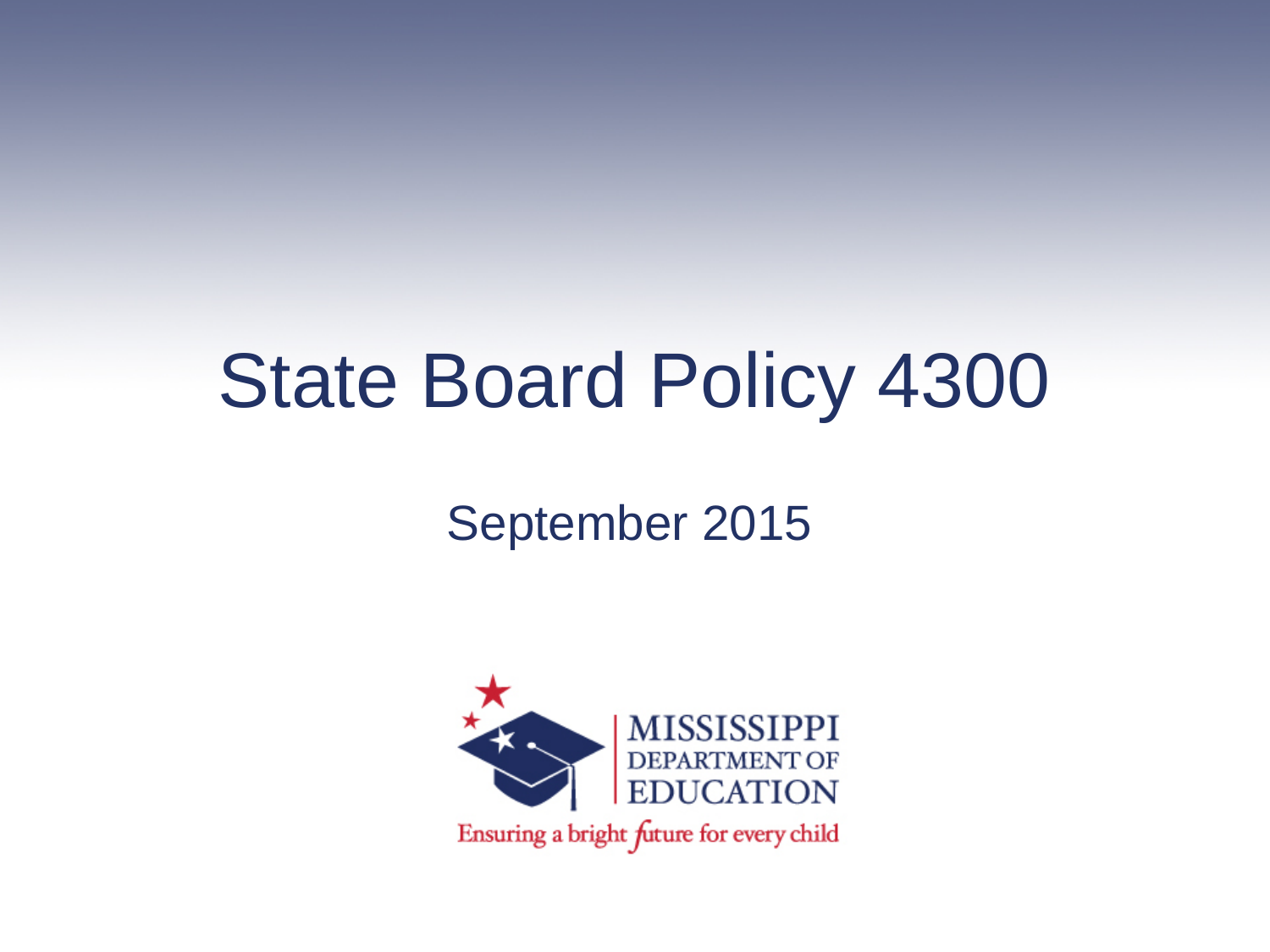

# State Board Policy 4300
September 2015